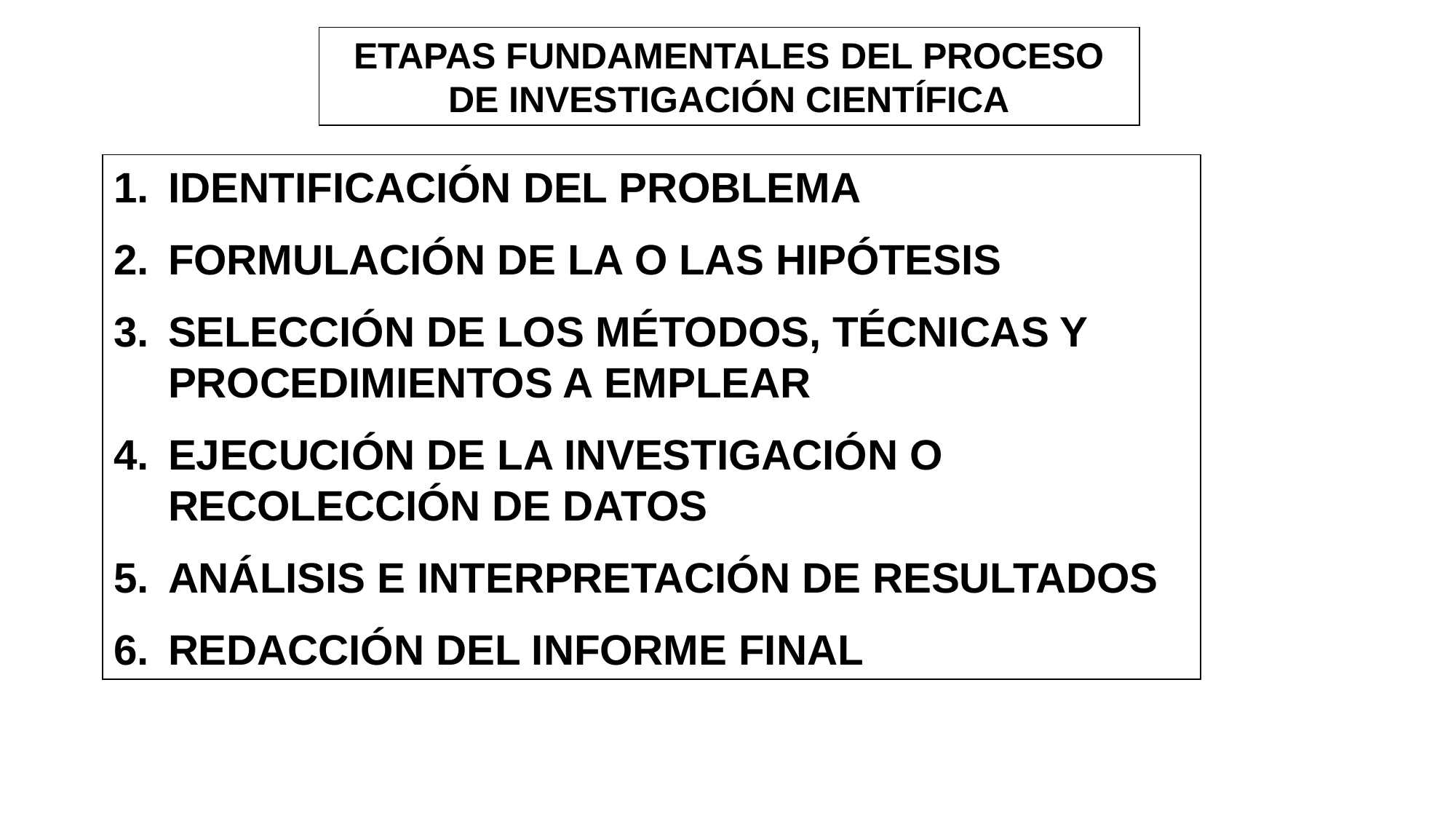

ETAPAS FUNDAMENTALES DEL PROCESO DE INVESTIGACIÓN CIENTÍFICA
IDENTIFICACIÓN DEL PROBLEMA
FORMULACIÓN DE LA O LAS HIPÓTESIS
SELECCIÓN DE LOS MÉTODOS, TÉCNICAS Y PROCEDIMIENTOS A EMPLEAR
EJECUCIÓN DE LA INVESTIGACIÓN O RECOLECCIÓN DE DATOS
ANÁLISIS E INTERPRETACIÓN DE RESULTADOS
REDACCIÓN DEL INFORME FINAL